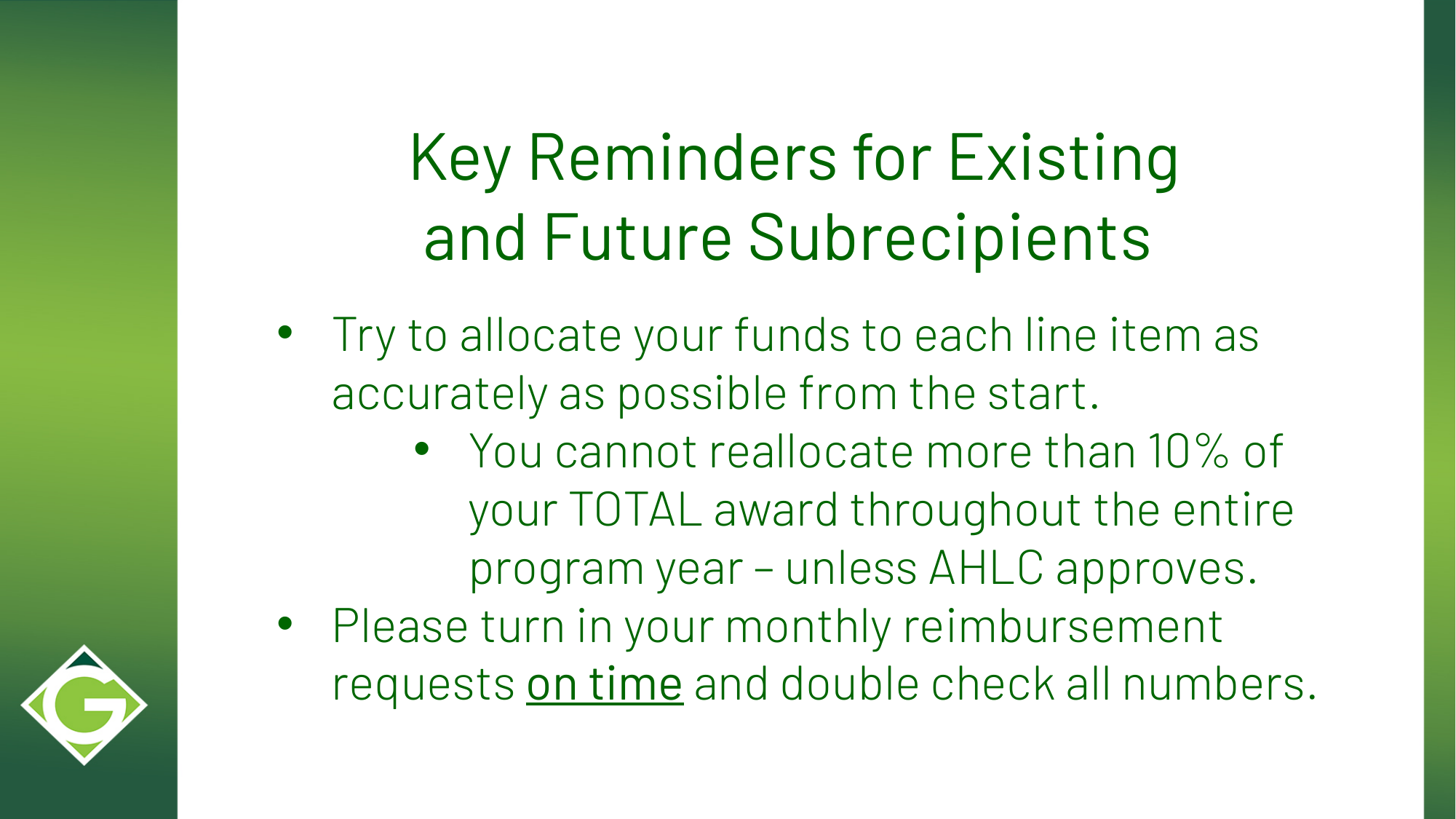

Key Reminders for Existing and Future Subrecipients
Try to allocate your funds to each line item as accurately as possible from the start.
You cannot reallocate more than 10% of your TOTAL award throughout the entire program year – unless AHLC approves.
Please turn in your monthly reimbursement requests on time and double check all numbers.